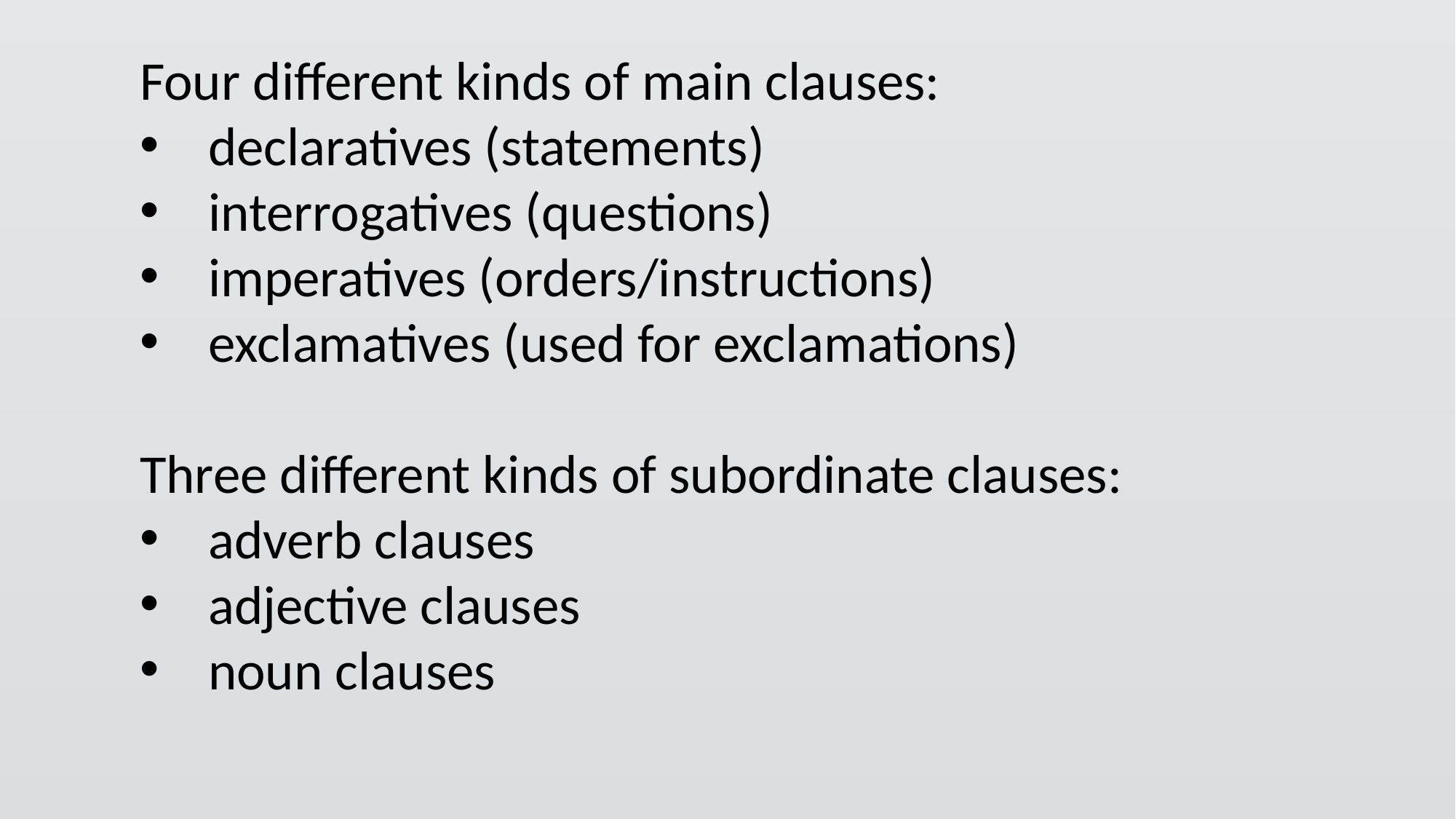

Four different kinds of main clauses:
declaratives (statements)
interrogatives (questions)
imperatives (orders/instructions)
exclamatives (used for exclamations)

Three different kinds of subordinate clauses:
adverb clauses
adjective clauses
noun clauses